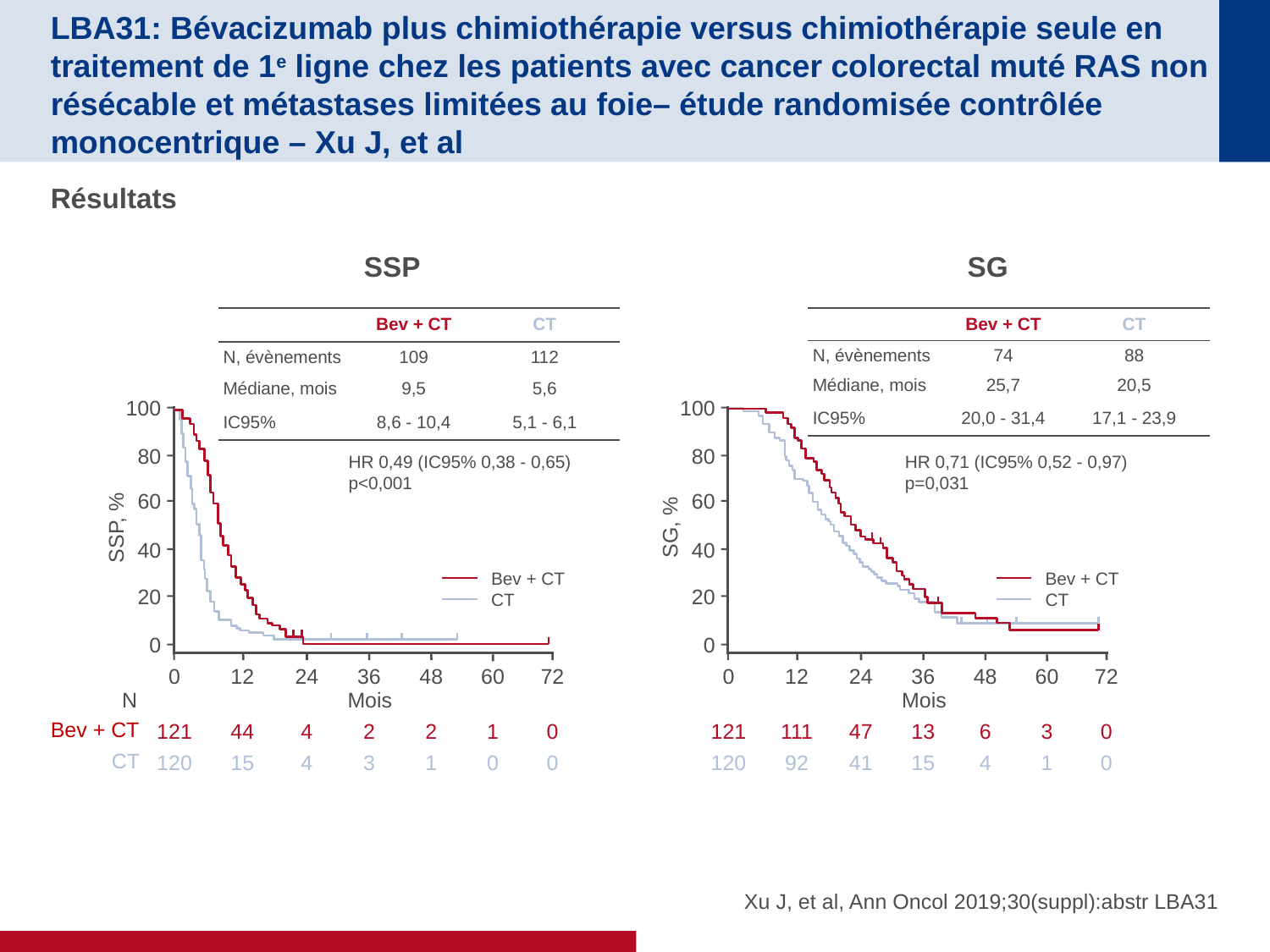

# LBA31: Bévacizumab plus chimiothérapie versus chimiothérapie seule en traitement de 1e ligne chez les patients avec cancer colorectal muté RAS non résécable et métastases limitées au foie– étude randomisée contrôlée monocentrique – Xu J, et al
Résultats

SSP
SG
|  | Bev + CT | CT |
| --- | --- | --- |
| N, évènements | 109 | 112 |
| Médiane, mois | 9,5 | 5,6 |
| IC95% | 8,6 - 10,4 | 5,1 - 6,1 |
|  | Bev + CT | CT |
| --- | --- | --- |
| N, évènements | 74 | 88 |
| Médiane, mois | 25,7 | 20,5 |
| IC95% | 20,0 - 31,4 | 17,1 - 23,9 |
100
100

0

0

80
80
HR 0,49 (IC95% 0,38 - 0,65)
p<0,001
HR 0,71 (IC95% 0,52 - 0,97)
p=0,031
60
60
SSP, %
SG, %
40
40
Bev + CT
CT
Bev + CT
CT
20
20
0
12
24
36
48
60
72
0
12
24
36
48
60
72
N
Mois
Mois
Bev + CT
121
44
4
2
2
1
0
121
111
47
13
6
3
0
CT
120
15
4
3
1
0
0
120
92
41
15
4
1
0
Xu J, et al, Ann Oncol 2019;30(suppl):abstr LBA31